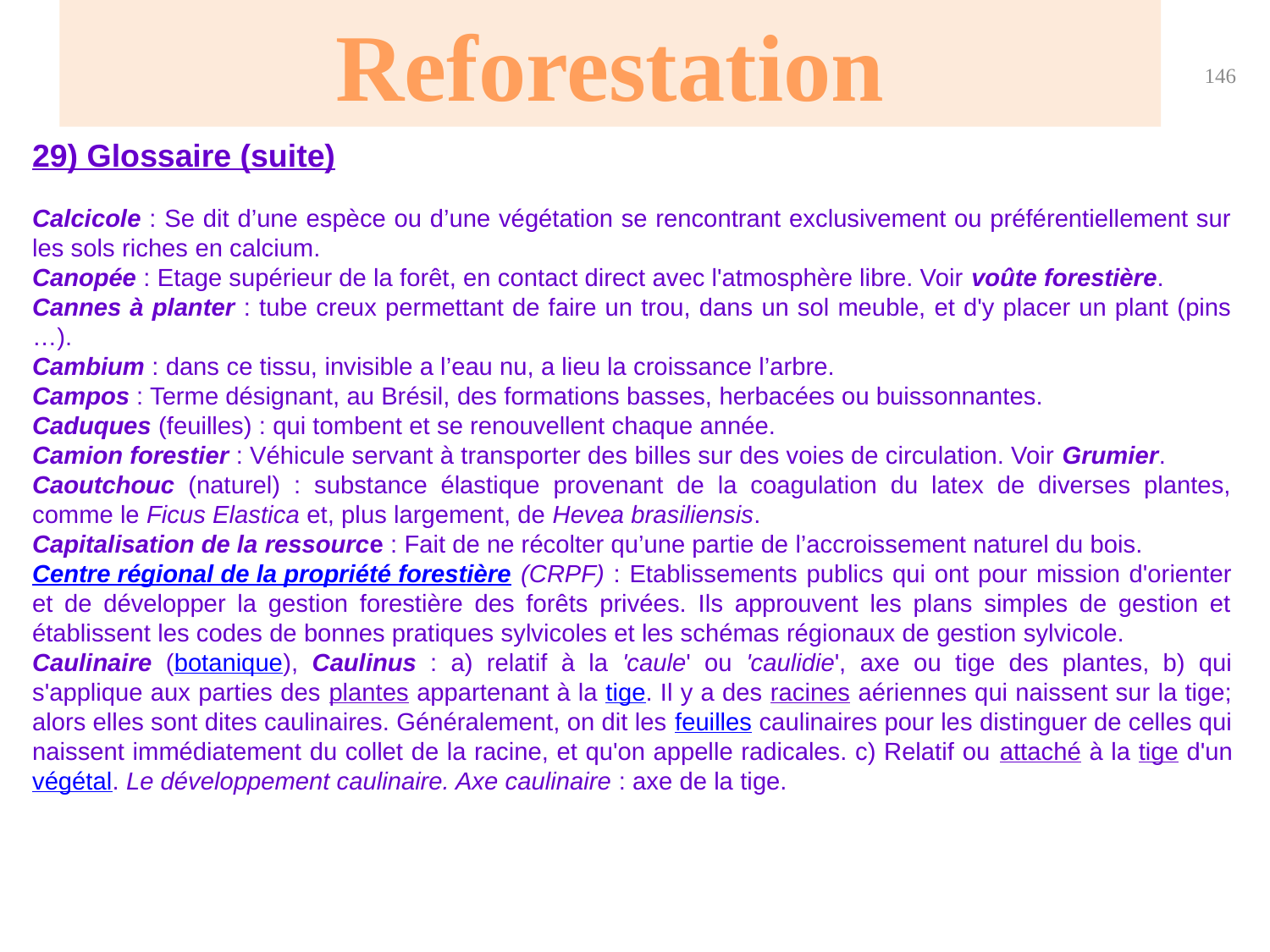

Reforestation
146
29) Glossaire (suite)

Calcicole : Se dit d’une espèce ou d’une végétation se rencontrant exclusivement ou préférentiellement sur les sols riches en calcium.
Canopée : Etage supérieur de la forêt, en contact direct avec l'atmosphère libre. Voir voûte forestière.
Cannes à planter : tube creux permettant de faire un trou, dans un sol meuble, et d'y placer un plant (pins …).
Cambium : dans ce tissu, invisible a l’eau nu, a lieu la croissance l’arbre.
Campos : Terme désignant, au Brésil, des formations basses, herbacées ou buissonnantes.
Caduques (feuilles) : qui tombent et se renouvellent chaque année.
Camion forestier : Véhicule servant à transporter des billes sur des voies de circulation. Voir Grumier.
Caoutchouc (naturel) : substance élastique provenant de la coagulation du latex de diverses plantes, comme le Ficus Elastica et, plus largement, de Hevea brasiliensis.
Capitalisation de la ressource : Fait de ne récolter qu’une partie de l’accroissement naturel du bois.
Centre régional de la propriété forestière (CRPF) : Etablissements publics qui ont pour mission d'orienter et de développer la gestion forestière des forêts privées. Ils approuvent les plans simples de gestion et établissent les codes de bonnes pratiques sylvicoles et les schémas régionaux de gestion sylvicole.
Caulinaire (botanique), Caulinus : a) relatif à la 'caule' ou 'caulidie', axe ou tige des plantes, b) qui s'applique aux parties des plantes appartenant à la tige. Il y a des racines aériennes qui naissent sur la tige; alors elles sont dites caulinaires. Généralement, on dit les feuilles caulinaires pour les distinguer de celles qui naissent immédiatement du collet de la racine, et qu'on appelle radicales. c) Relatif ou attaché à la tige d'un végétal. Le développement caulinaire. Axe caulinaire : axe de la tige.